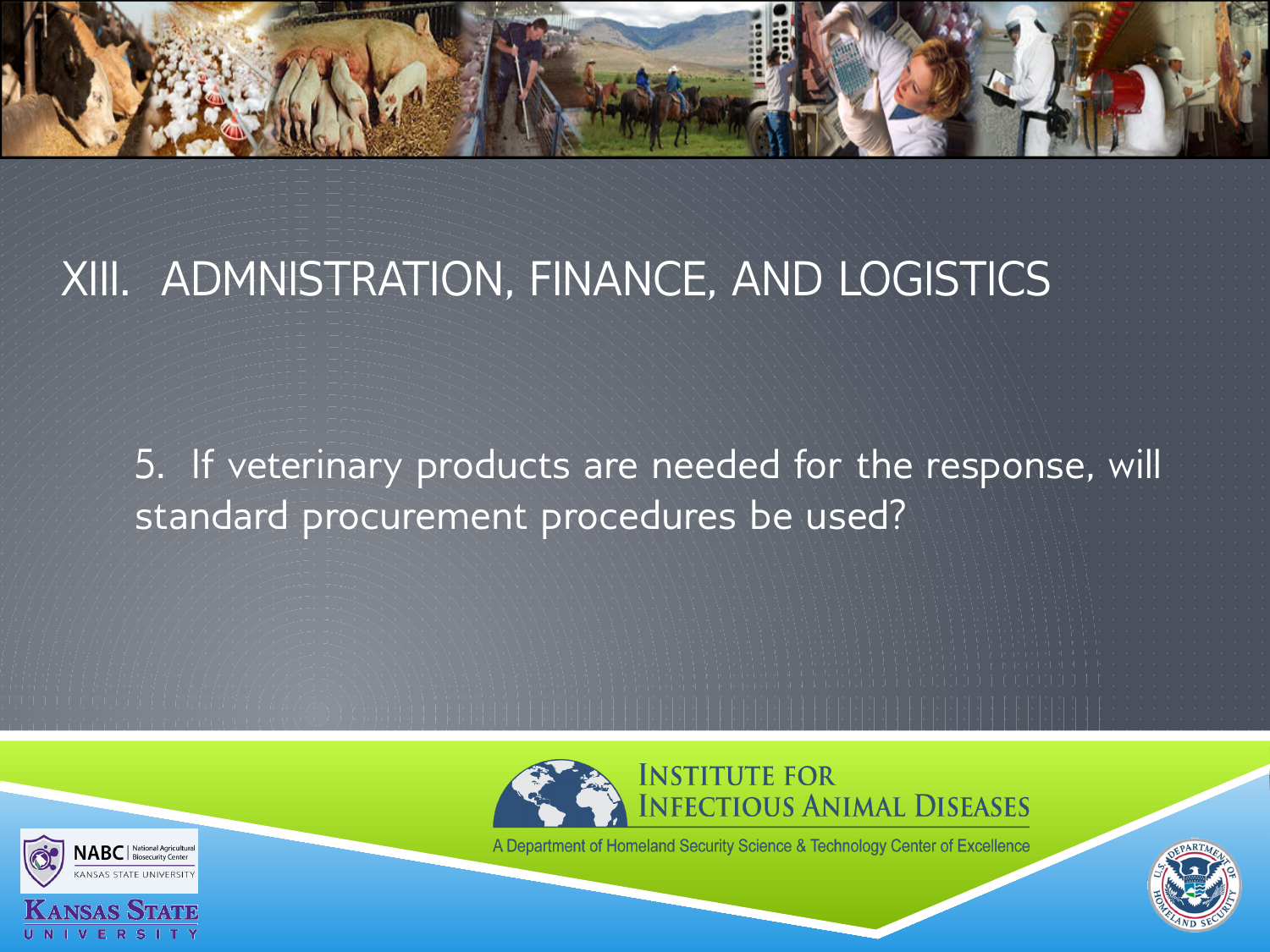

# XIII.  ADMNISTRATION, FINANCE, and LOGISTICS
5.  If veterinary products are needed for the response, will standard procurement procedures be used?